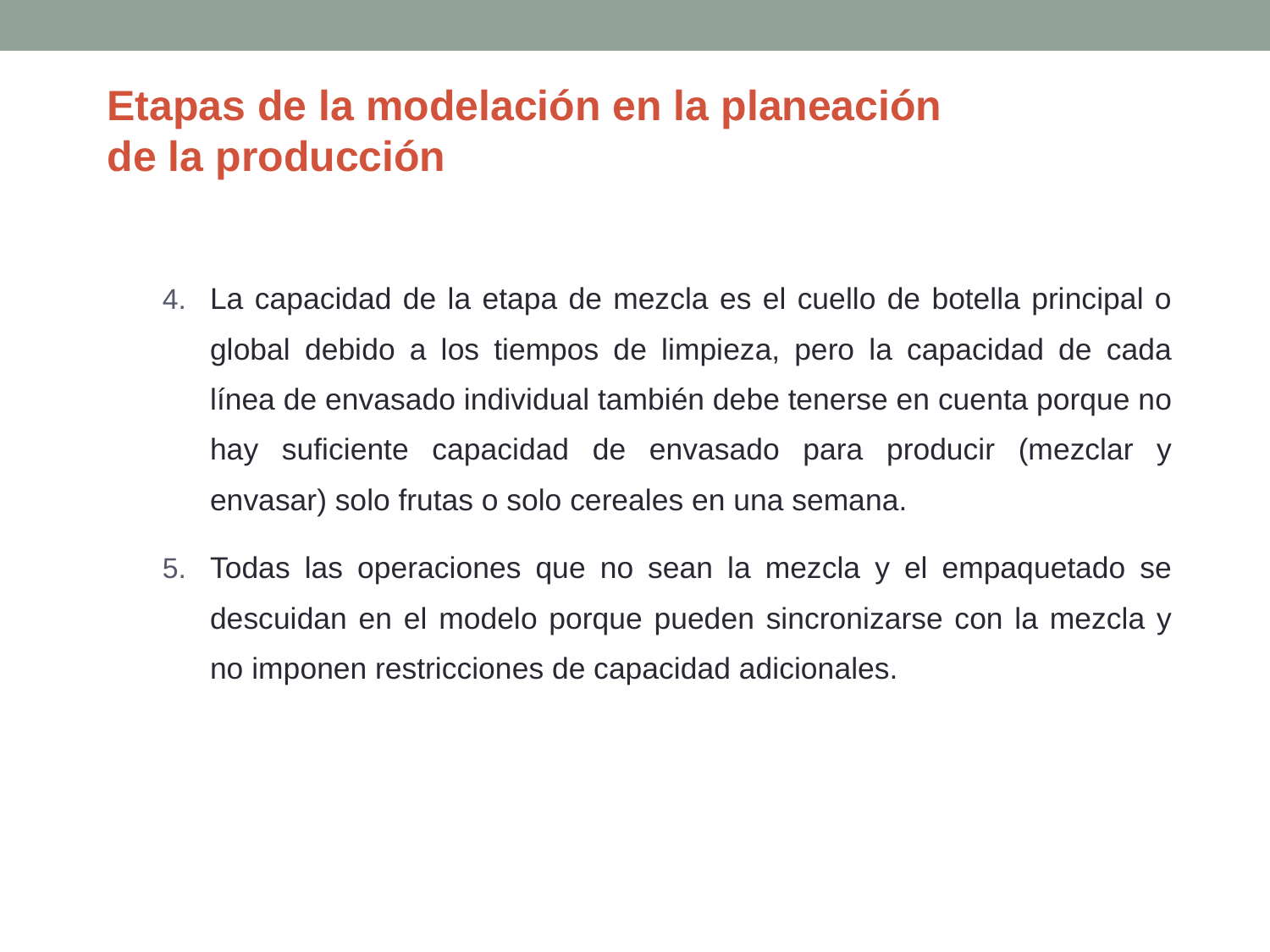

Etapas de la modelación en la planeación
de la producción
La capacidad de la etapa de mezcla es el cuello de botella principal o global debido a los tiempos de limpieza, pero la capacidad de cada línea de envasado individual también debe tenerse en cuenta porque no hay suficiente capacidad de envasado para producir (mezclar y envasar) solo frutas o solo cereales en una semana.
Todas las operaciones que no sean la mezcla y el empaquetado se descuidan en el modelo porque pueden sincronizarse con la mezcla y no imponen restricciones de capacidad adicionales.